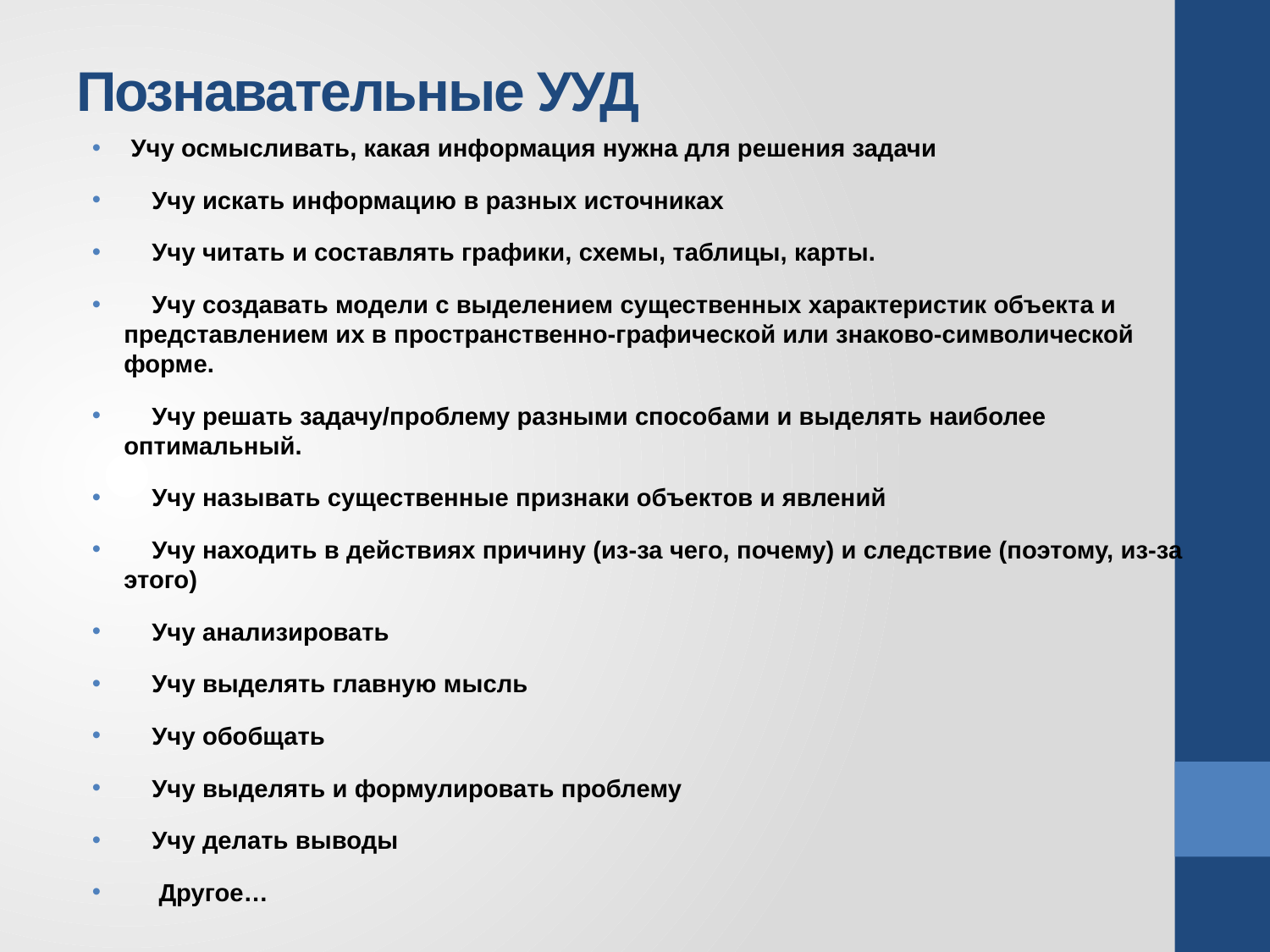

# Познавательные УУД
 Учу осмысливать, какая информация нужна для решения задачи
    Учу искать информацию в разных источниках
    Учу читать и составлять графики, схемы, таблицы, карты.
    Учу создавать модели с выделением существенных характеристик объекта и представлением их в пространственно-графической или знаково-символической форме.
    Учу решать задачу/проблему разными способами и выделять наиболее оптимальный.
    Учу называть существенные признаки объектов и явлений
    Учу находить в действиях причину (из-за чего, почему) и следствие (поэтому, из-за этого)
    Учу анализировать
    Учу выделять главную мысль
    Учу обобщать
    Учу выделять и формулировать проблему
    Учу делать выводы
     Другое…